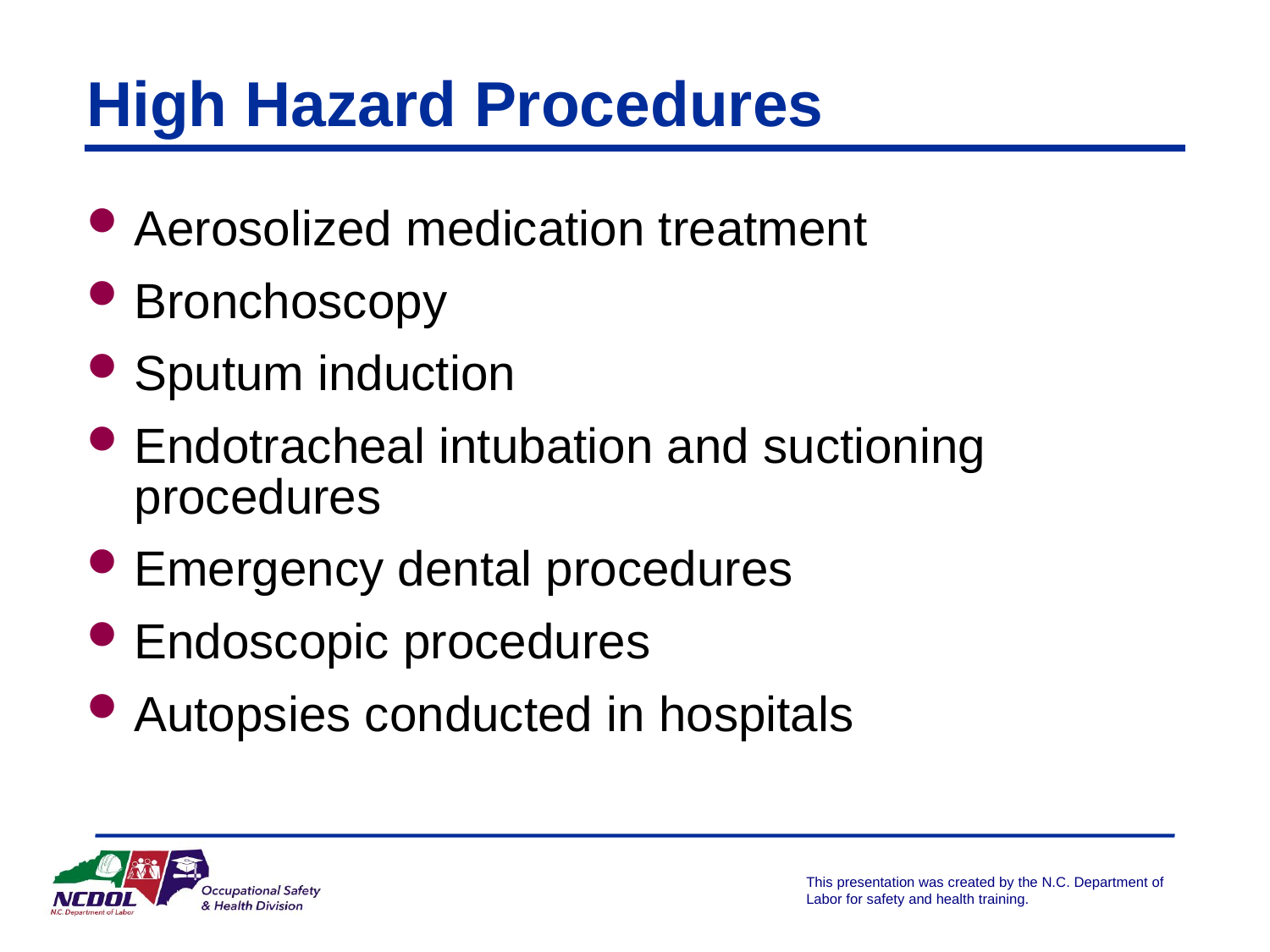

# High Hazard Procedures
Aerosolized medication treatment
Bronchoscopy
Sputum induction
Endotracheal intubation and suctioning procedures
Emergency dental procedures
Endoscopic procedures
Autopsies conducted in hospitals